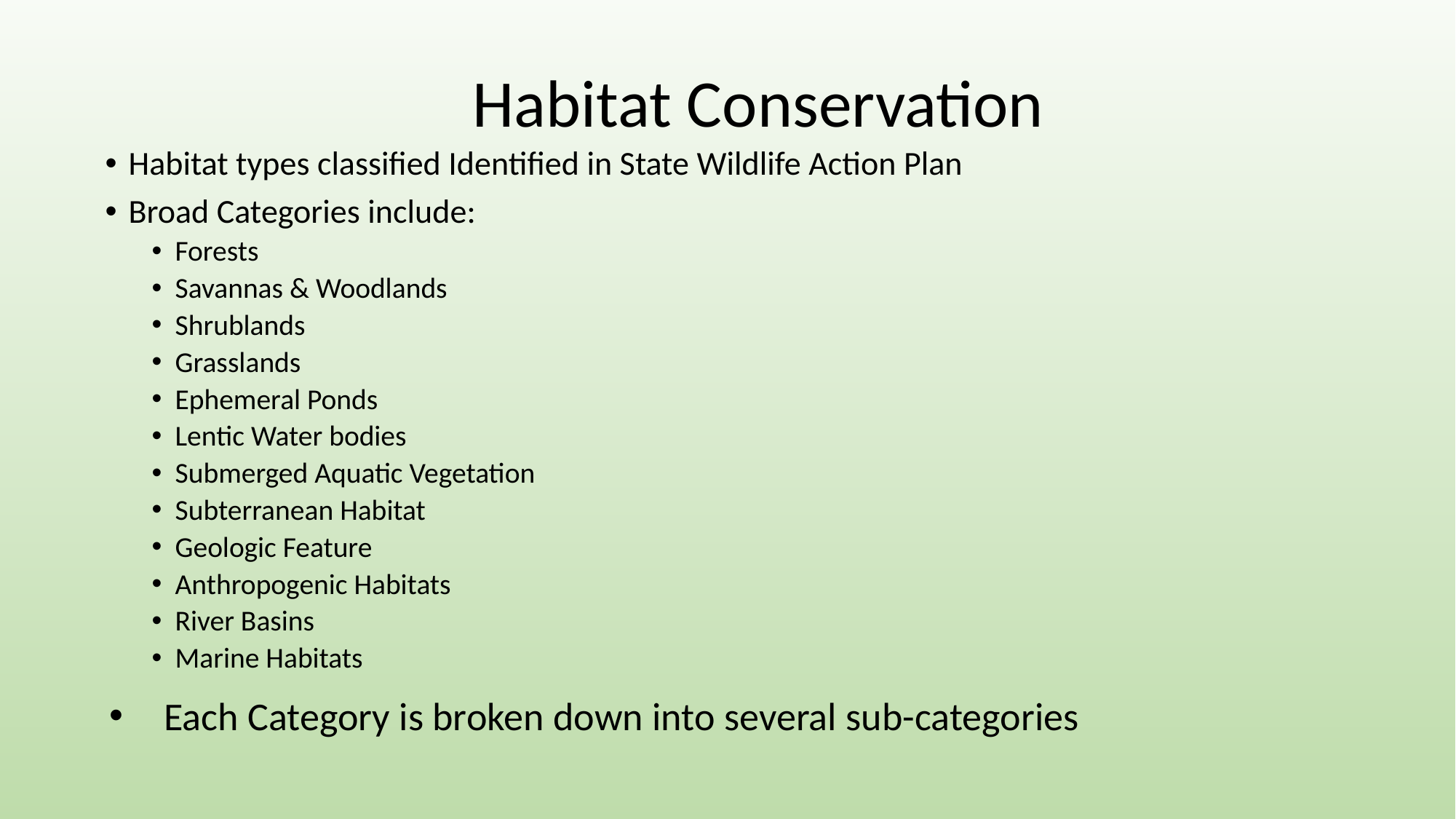

# Habitat Conservation
Habitat types classified Identified in State Wildlife Action Plan
Broad Categories include:
Forests
Savannas & Woodlands
Shrublands
Grasslands
Ephemeral Ponds
Lentic Water bodies
Submerged Aquatic Vegetation
Subterranean Habitat
Geologic Feature
Anthropogenic Habitats
River Basins
Marine Habitats

Each Category is broken down into several sub-categories